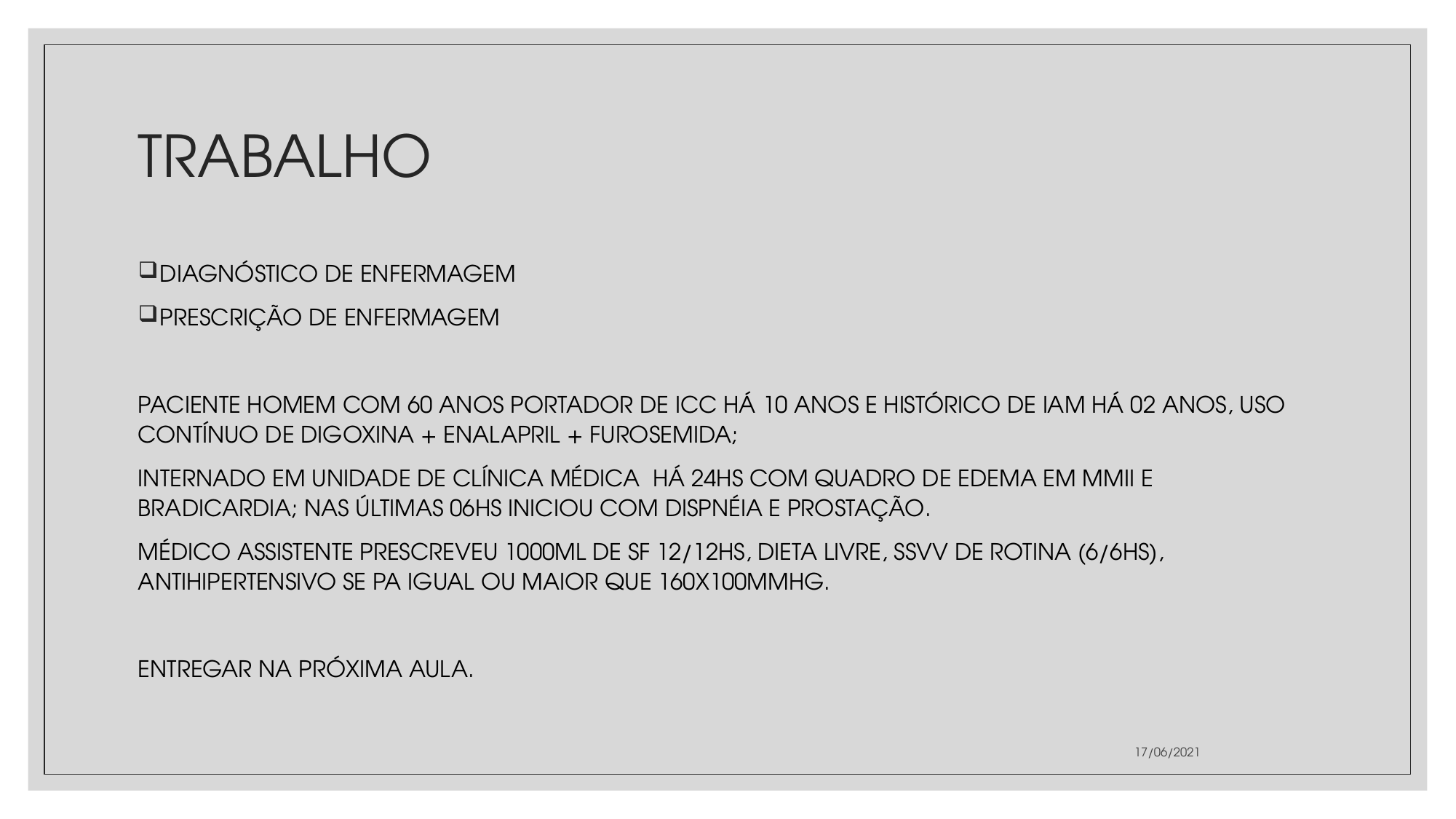

# TRABALHO
DIAGNÓSTICO DE ENFERMAGEM
PRESCRIÇÃO DE ENFERMAGEM

PACIENTE HOMEM COM 60 ANOS PORTADOR DE ICC HÁ 10 ANOS E HISTÓRICO DE IAM HÁ 02 ANOS, USO CONTÍNUO DE DIGOXINA + ENALAPRIL + FUROSEMIDA;
INTERNADO EM UNIDADE DE CLÍNICA MÉDICA  HÁ 24HS COM QUADRO DE EDEMA EM MMII E BRADICARDIA; NAS ÚLTIMAS 06HS INICIOU COM DISPNÉIA E PROSTAÇÃO.
MÉDICO ASSISTENTE PRESCREVEU 1000ML DE SF 12/12HS, DIETA LIVRE, SSVV DE ROTINA (6/6HS), ANTIHIPERTENSIVO SE PA IGUAL OU MAIOR QUE 160X100MMHG.

ENTREGAR NA PRÓXIMA AULA.
17/06/2021